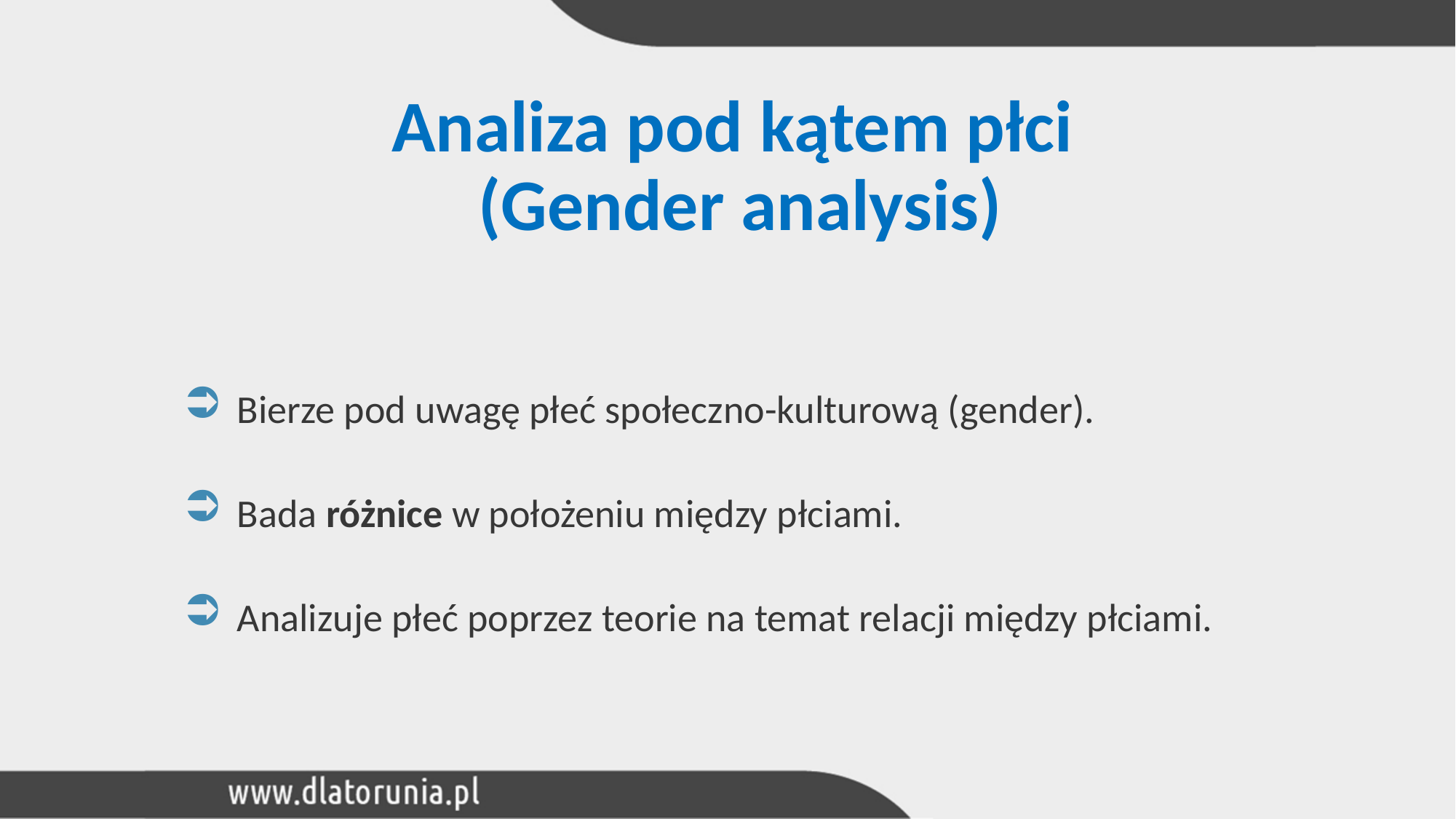

# Analiza pod kątem płci (Gender analysis)
Bierze pod uwagę płeć społeczno-kulturową (gender).
Bada różnice w położeniu między płciami.
Analizuje płeć poprzez teorie na temat relacji między płciami.